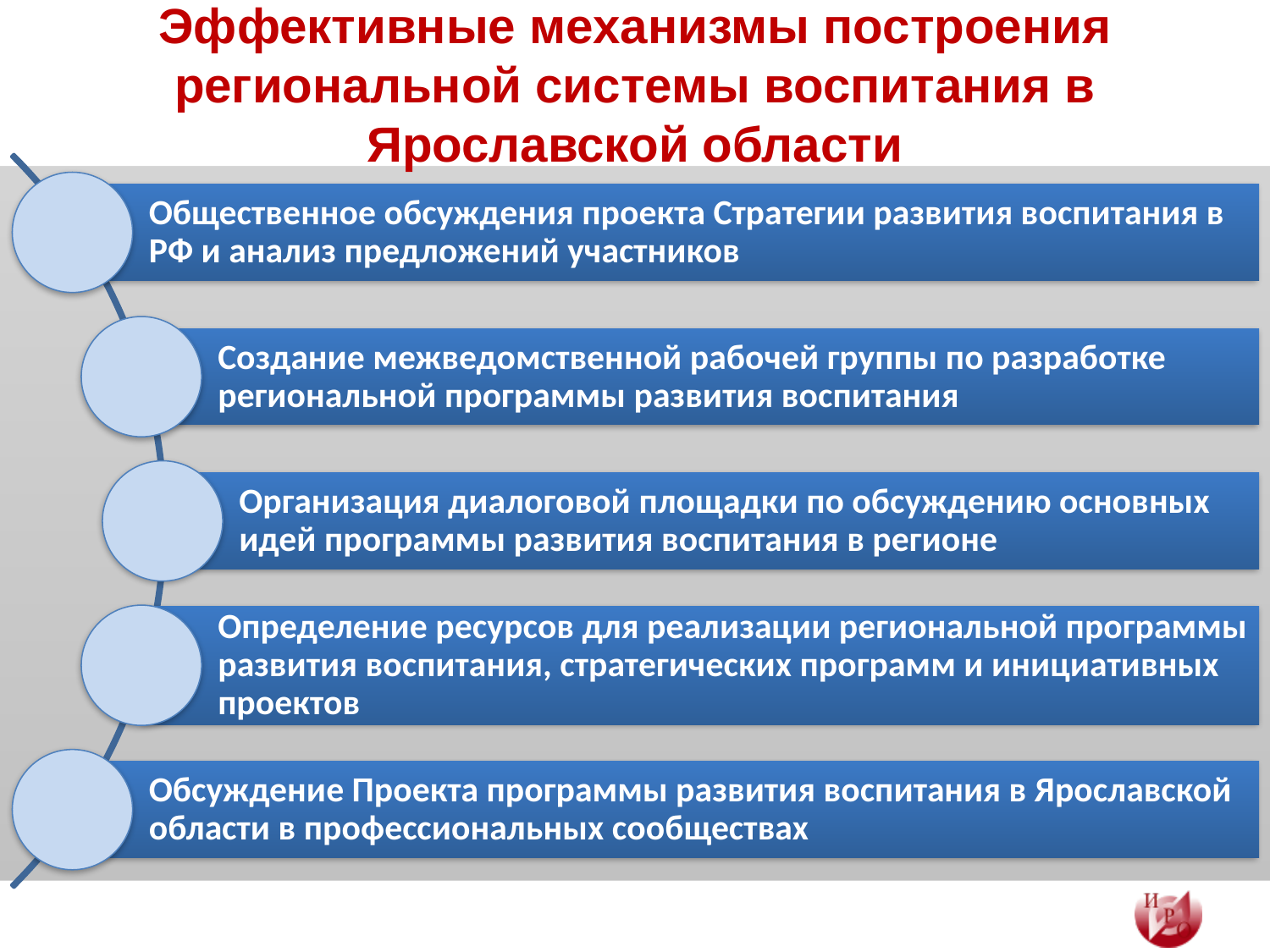

# Эффективные механизмы построения региональной системы воспитания в Ярославской области
Общественное обсуждения проекта Стратегии развития воспитания в РФ и анализ предложений участников
Создание межведомственной рабочей группы по разработке региональной программы развития воспитания
Организация диалоговой площадки по обсуждению основных идей программы развития воспитания в регионе
Определение ресурсов для реализации региональной программы развития воспитания, стратегических программ и инициативных проектов
Обсуждение Проекта программы развития воспитания в Ярославской области в профессиональных сообществах